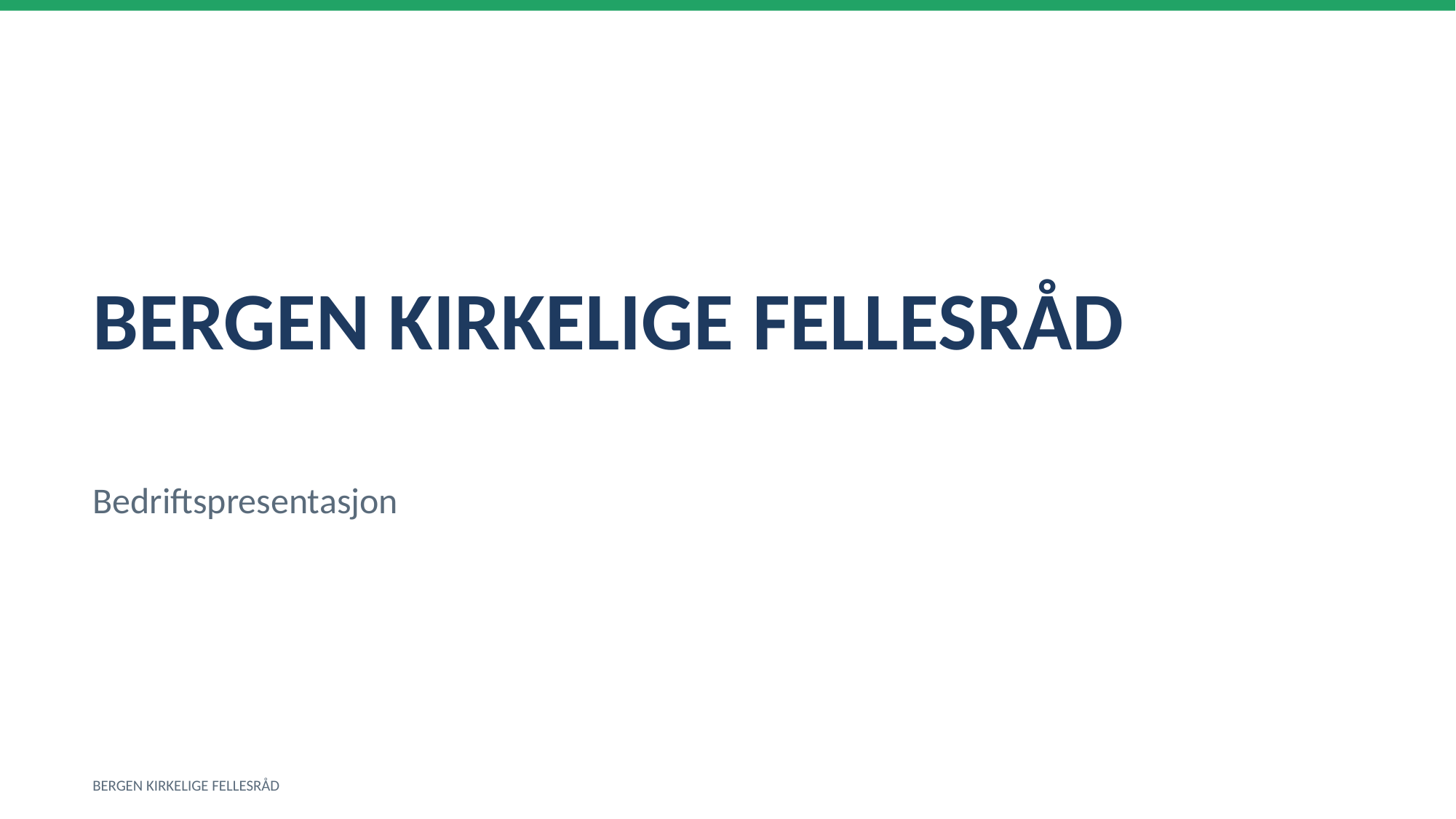

BERGEN KIRKELIGE FELLESRÅD
Bedriftspresentasjon
BERGEN KIRKELIGE FELLESRÅD